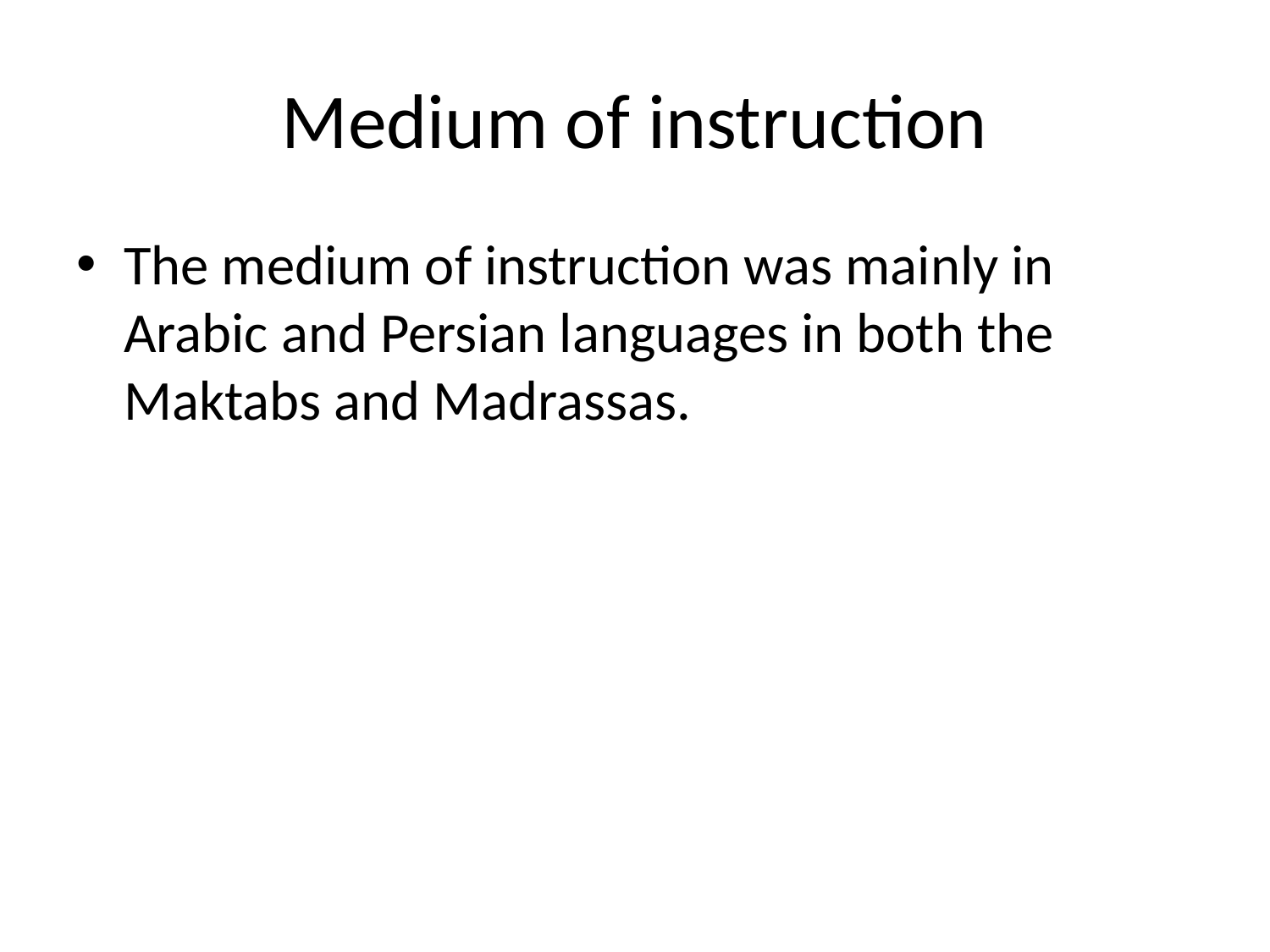

# Medium of instruction
The medium of instruction was mainly in Arabic and Persian languages in both the Maktabs and Madrassas.